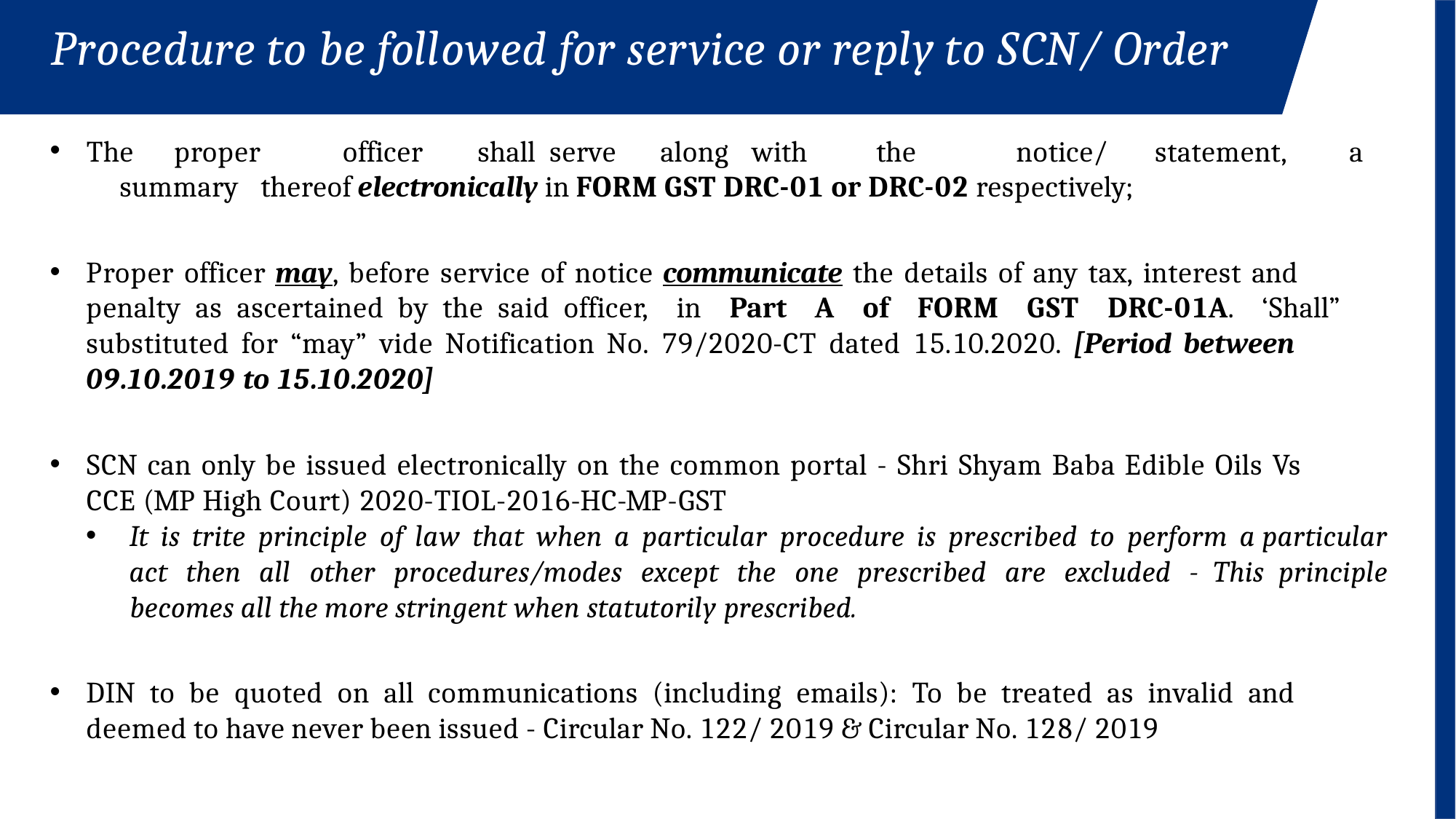

Procedure to be followed for service or reply to SCN/ Order
The	proper	officer	shall	serve	along	with	the	notice/	statement,	a	summary	thereof electronically in FORM GST DRC-01 or DRC-02 respectively;

Proper officer may, before service of notice communicate the details of any tax, interest and 	penalty as ascertained by the said officer,  in  Part  A  of  FORM  GST  DRC-01A.  ‘Shall” 	substituted for “may” vide Notification No. 79/2020-CT dated 15.10.2020. [Period between 	09.10.2019 to 15.10.2020]

SCN can only be issued electronically on the common portal - Shri Shyam Baba Edible Oils Vs 	CCE (MP High Court) 2020-TIOL-2016-HC-MP-GST
It is trite principle of law that when a particular procedure is prescribed to perform a particular act then all other procedures/modes except the one prescribed are excluded - This principle becomes all the more stringent when statutorily prescribed.

DIN to be quoted on all communications (including emails): To be treated as invalid and 	deemed to have never been issued - Circular No. 122/ 2019 & Circular No. 128/ 2019